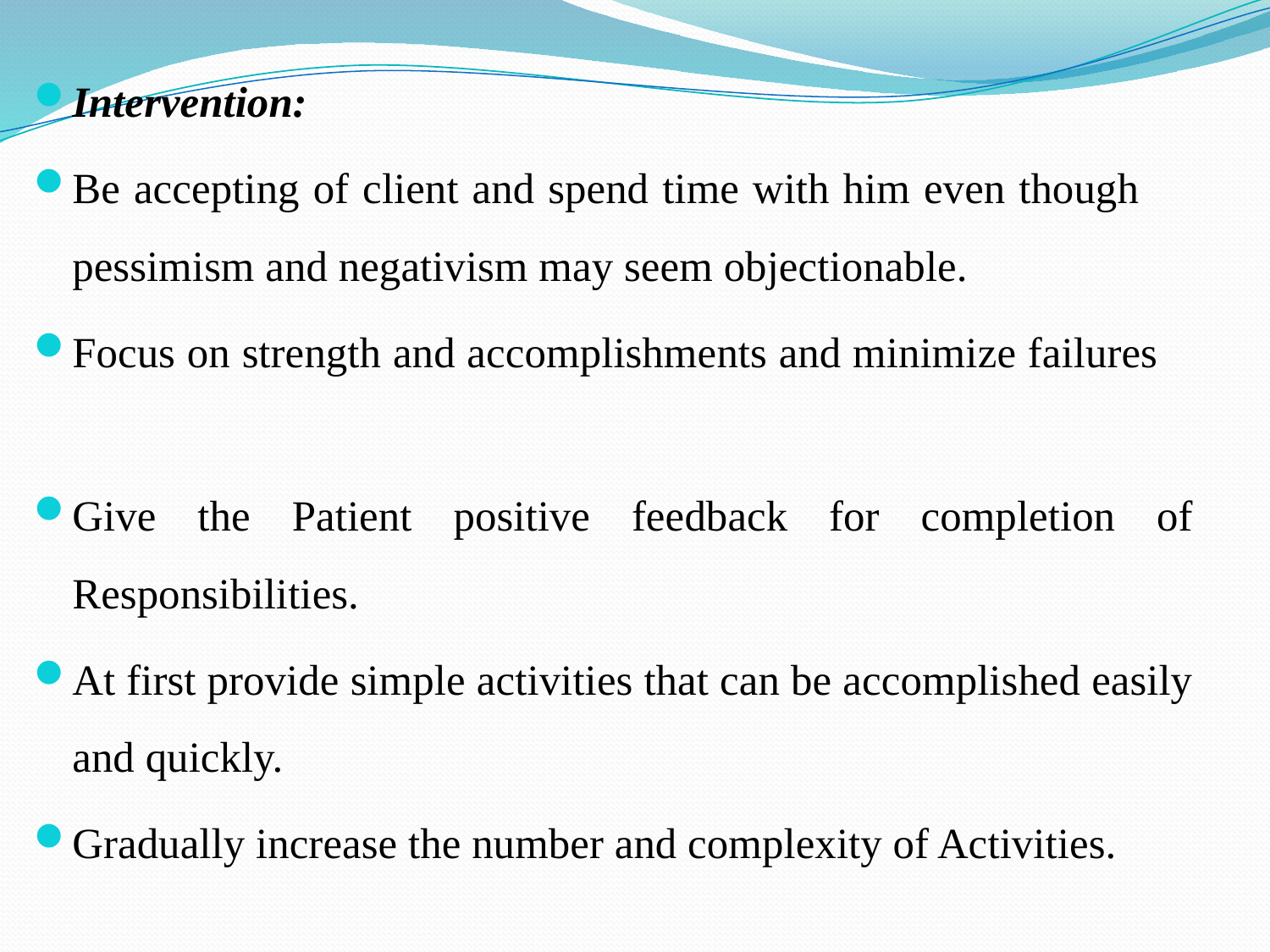

Intervention:
Be accepting of client and spend time with him even though     pessimism and negativism may seem objectionable.
Focus on strength and accomplishments and minimize failures
Give the Patient positive feedback for completion of Responsibilities.
At first provide simple activities that can be accomplished easily and quickly.
Gradually increase the number and complexity of Activities.